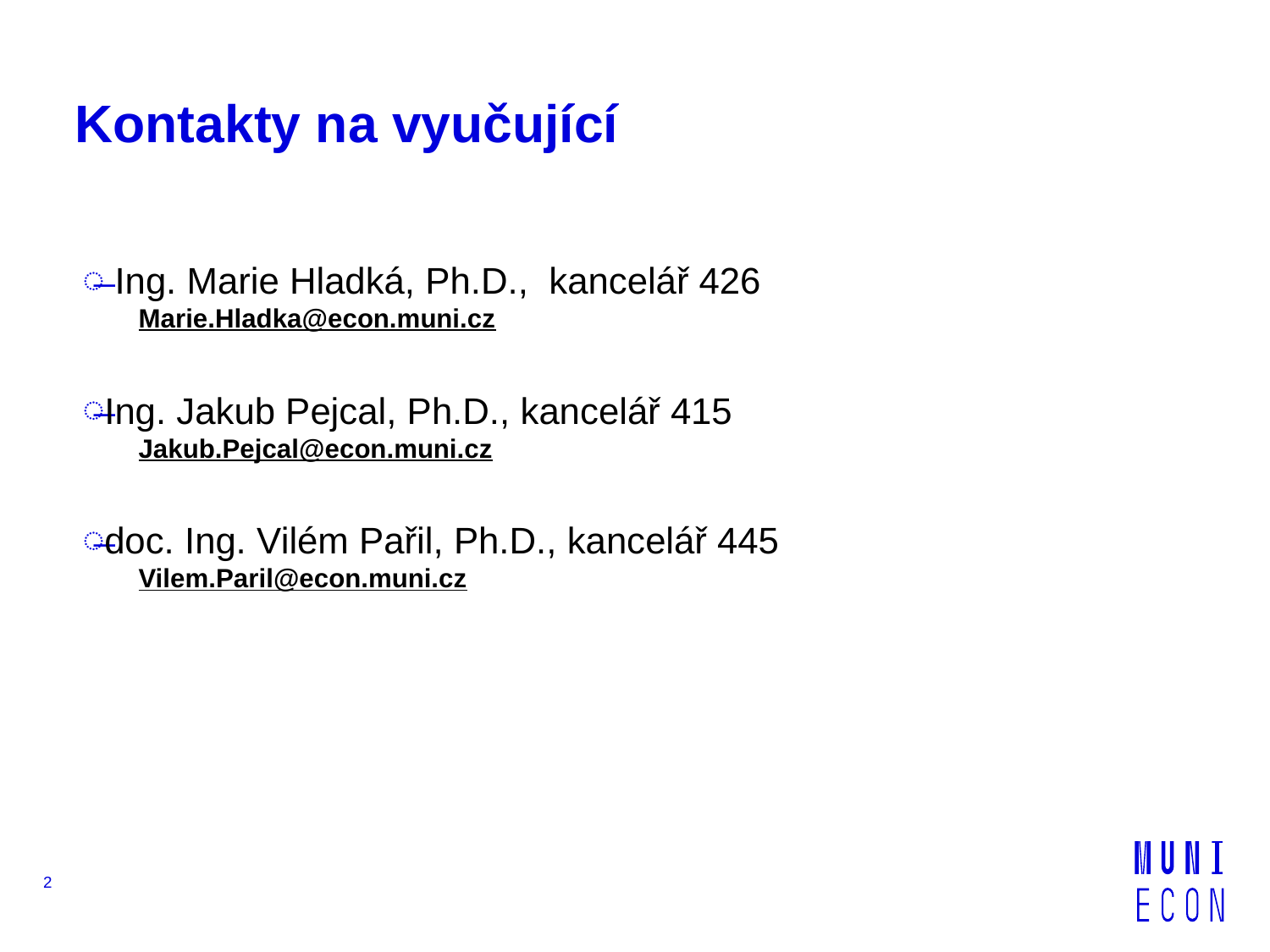

# Kontakty na vyučující
 Ing. Marie Hladká, Ph.D.,  kancelář 426
Marie.Hladka@econ.muni.cz

Ing. Jakub Pejcal, Ph.D., kancelář 415
Jakub.Pejcal@econ.muni.cz

doc. Ing. Vilém Pařil, Ph.D., kancelář 445
Vilem.Paril@econ.muni.cz
2